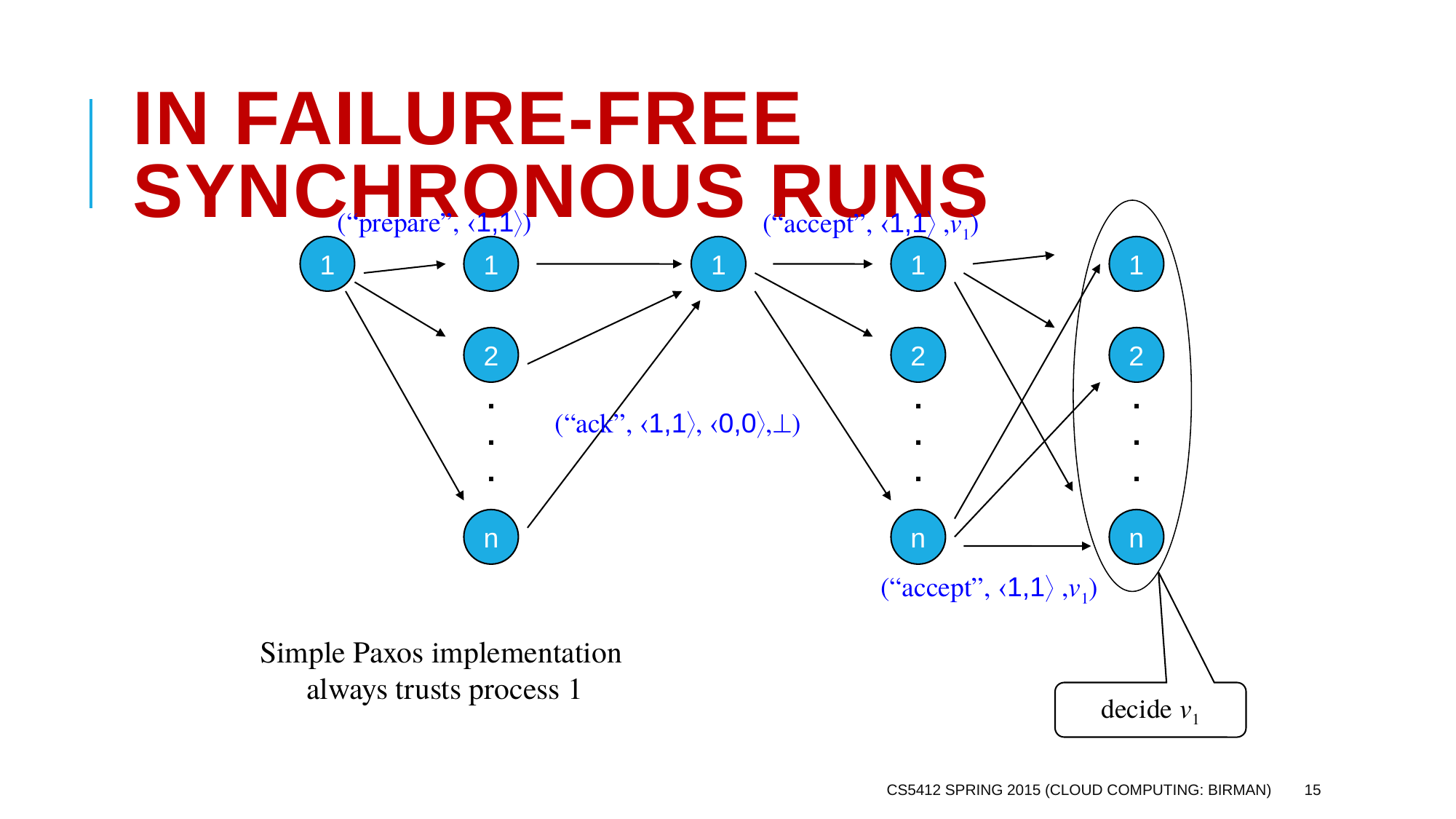

# In Failure-Free Synchronous Runs
(“prepare”, 〈1,1〉)
(“accept”, 〈1,1〉 ,v1)

1
1
1
1
1

2
2
2
.
.
.
.
.
.
.
.
.

(“ack”, 〈1,1〉, 〈0,0〉,⊥)
n
n
n

(“accept”, 〈1,1〉 ,v1)
Simple Paxos implementation
always trusts process 1

decide v1
CS5412 Spring 2015 (Cloud Computing: Birman)
15